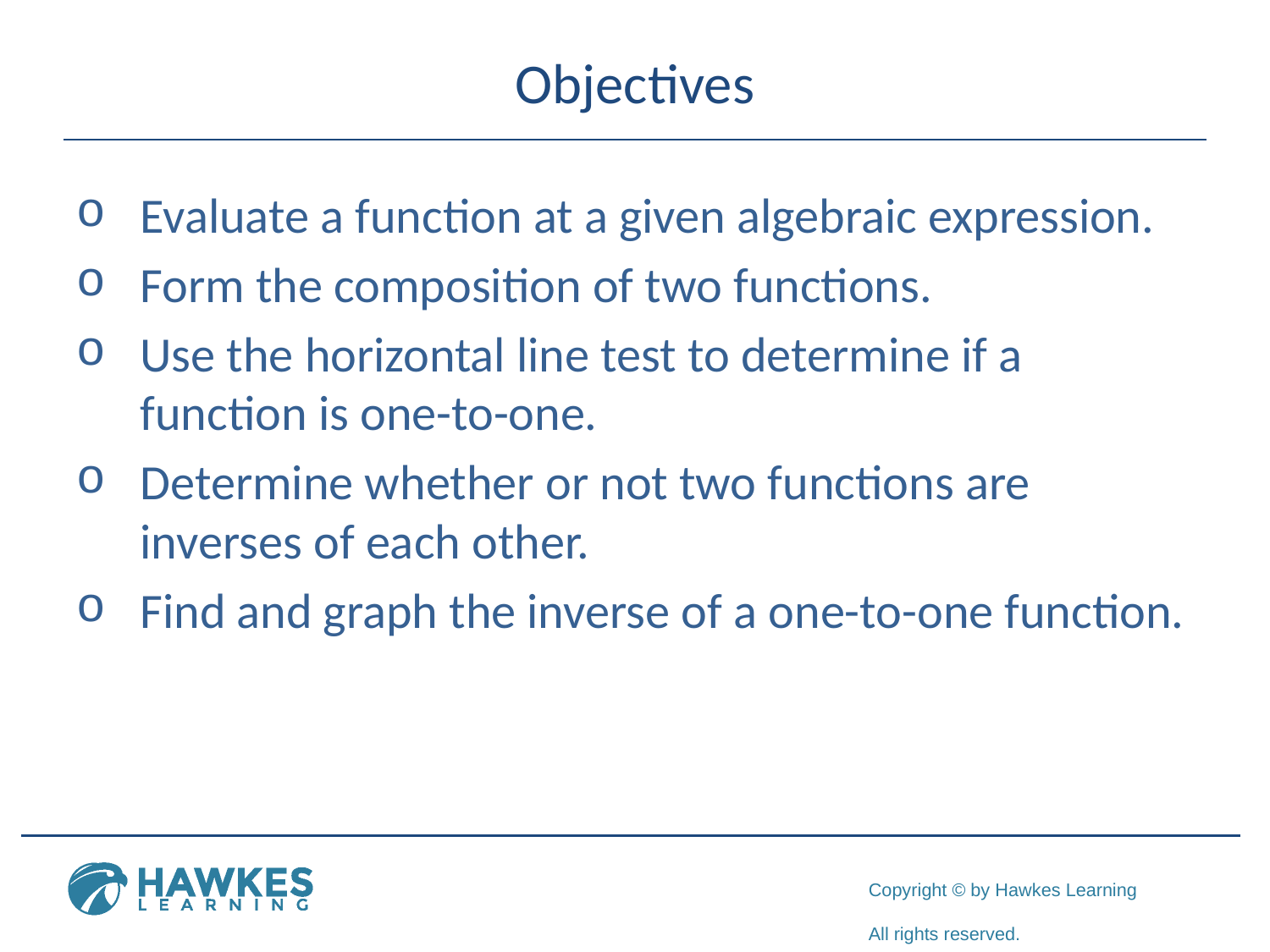

# Objectives
Evaluate a function at a given algebraic expression.
Form the composition of two functions.
Use the horizontal line test to determine if a function is one-to-one.
Determine whether or not two functions are inverses of each other.
Find and graph the inverse of a one-to-one function.